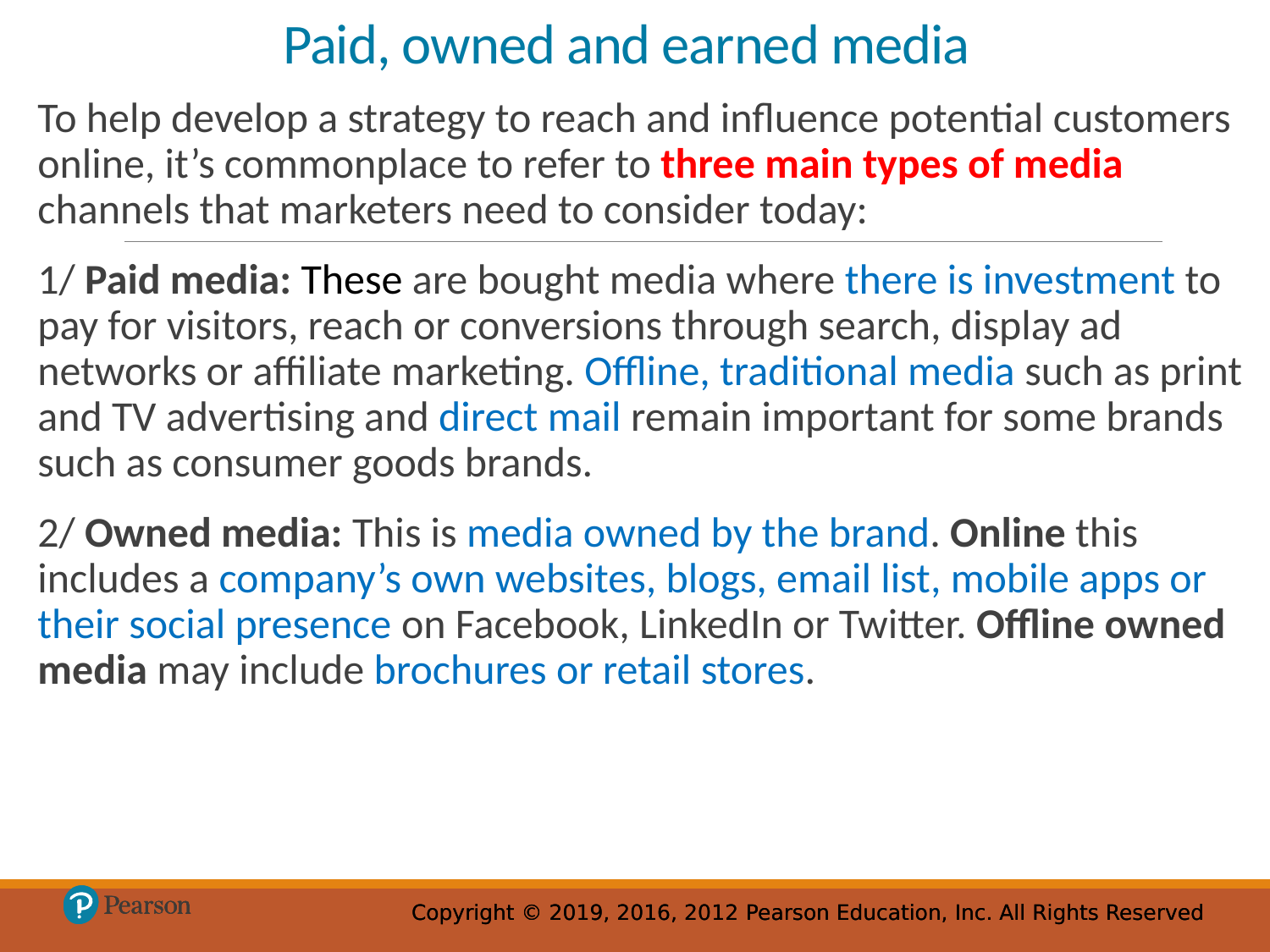

# Paid, owned and earned media
To help develop a strategy to reach and influence potential customers online, it’s commonplace to refer to three main types of media channels that marketers need to consider today:
1/ Paid media: These are bought media where there is investment to pay for visitors, reach or conversions through search, display ad networks or affiliate marketing. Offline, traditional media such as print and TV advertising and direct mail remain important for some brands such as consumer goods brands.
2/ Owned media: This is media owned by the brand. Online this includes a company’s own websites, blogs, email list, mobile apps or their social presence on Facebook, LinkedIn or Twitter. Offline owned media may include brochures or retail stores.